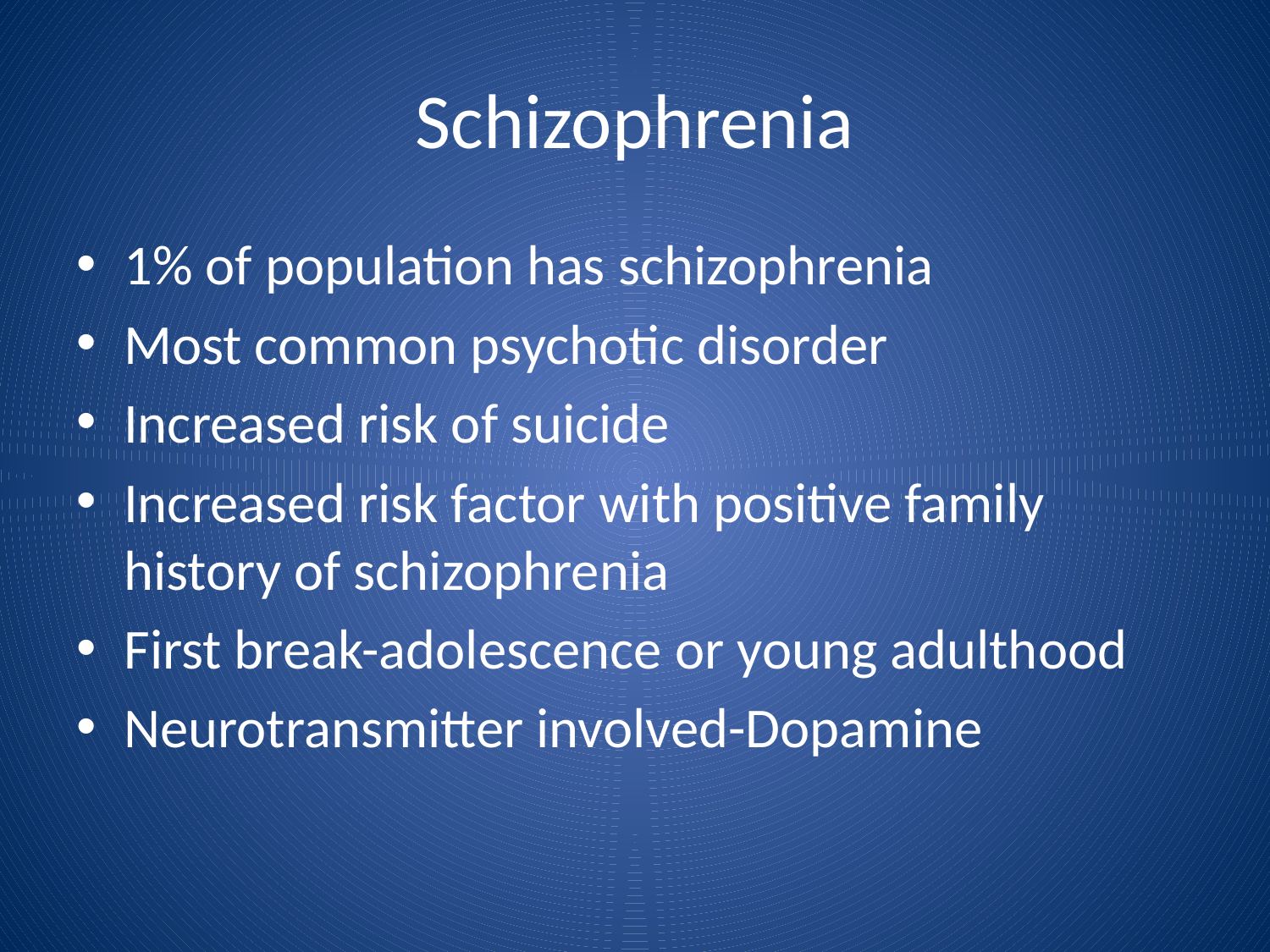

# Schizophrenia
1% of population has schizophrenia
Most common psychotic disorder
Increased risk of suicide
Increased risk factor with positive family history of schizophrenia
First break-adolescence or young adulthood
Neurotransmitter involved-Dopamine